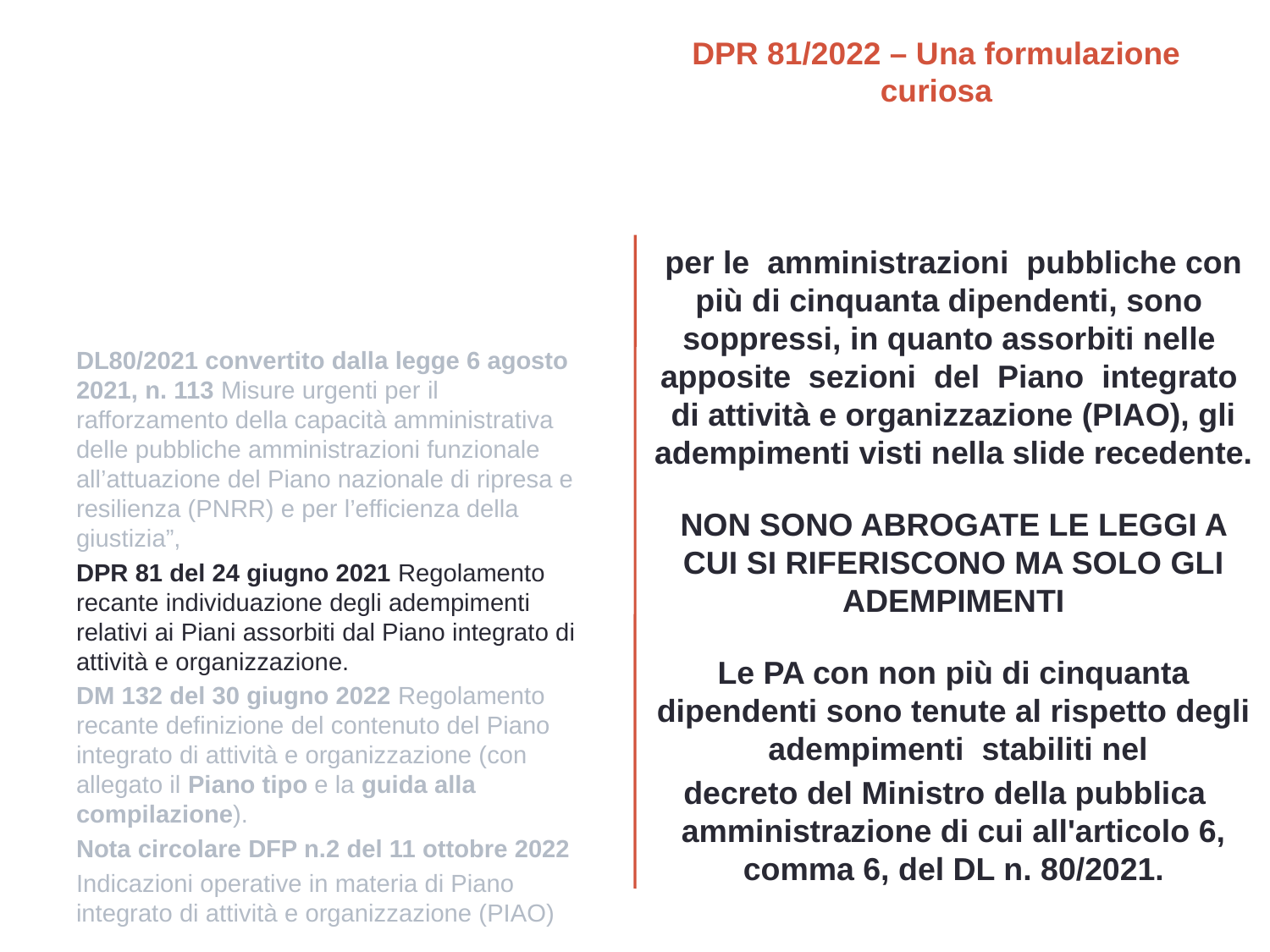

DPR 81/2022 – Una formulazione curiosa
per le  amministrazioni  pubbliche con più di cinquanta dipendenti, sono  soppressi, in quanto assorbiti nelle  apposite  sezioni  del  Piano  integrato  di attività e organizzazione (PIAO), gli adempimenti visti nella slide recedente.

NON SONO ABROGATE LE LEGGI A CUI SI RIFERISCONO MA SOLO GLI ADEMPIMENTI

Le PA con non più di cinquanta dipendenti sono tenute al rispetto degli  adempimenti  stabiliti nel
decreto del Ministro della pubblica   amministrazione di cui all'articolo 6, comma 6, del DL n. 80/2021.
DL80/2021 convertito dalla legge 6 agosto 2021, n. 113 Misure urgenti per il rafforzamento della capacità amministrativa delle pubbliche amministrazioni funzionale all’attuazione del Piano nazionale di ripresa e resilienza (PNRR) e per l’efficienza della giustizia”,
DPR 81 del 24 giugno 2021 Regolamento recante individuazione degli adempimenti relativi ai Piani assorbiti dal Piano integrato di attività e organizzazione.
DM 132 del 30 giugno 2022 Regolamento recante definizione del contenuto del Piano integrato di attività e organizzazione (con allegato il Piano tipo e la guida alla compilazione).
Nota circolare DFP n.2 del 11 ottobre 2022
Indicazioni operative in materia di Piano integrato di attività e organizzazione (PIAO)